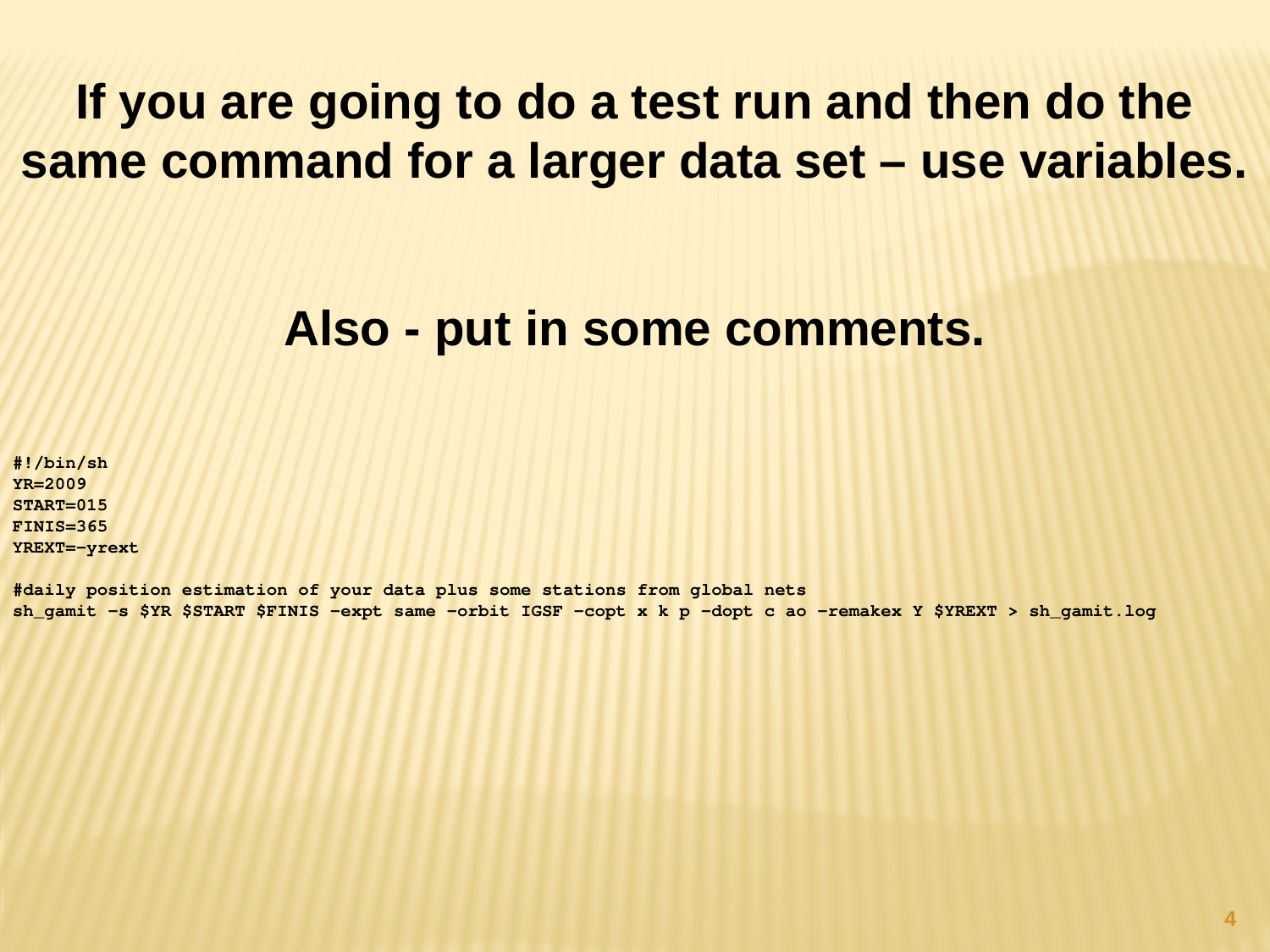

If you are going to do a test run and then do the same command for a larger data set – use variables.

Also - put in some comments.
#!/bin/sh
YR=2009
START=015
FINIS=365
YREXT=-yrext

#daily position estimation of your data plus some stations from global nets
sh_gamit -s $YR $START $FINIS -expt same -orbit IGSF -copt x k p -dopt c ao -remakex Y $YREXT > sh_gamit.log
4